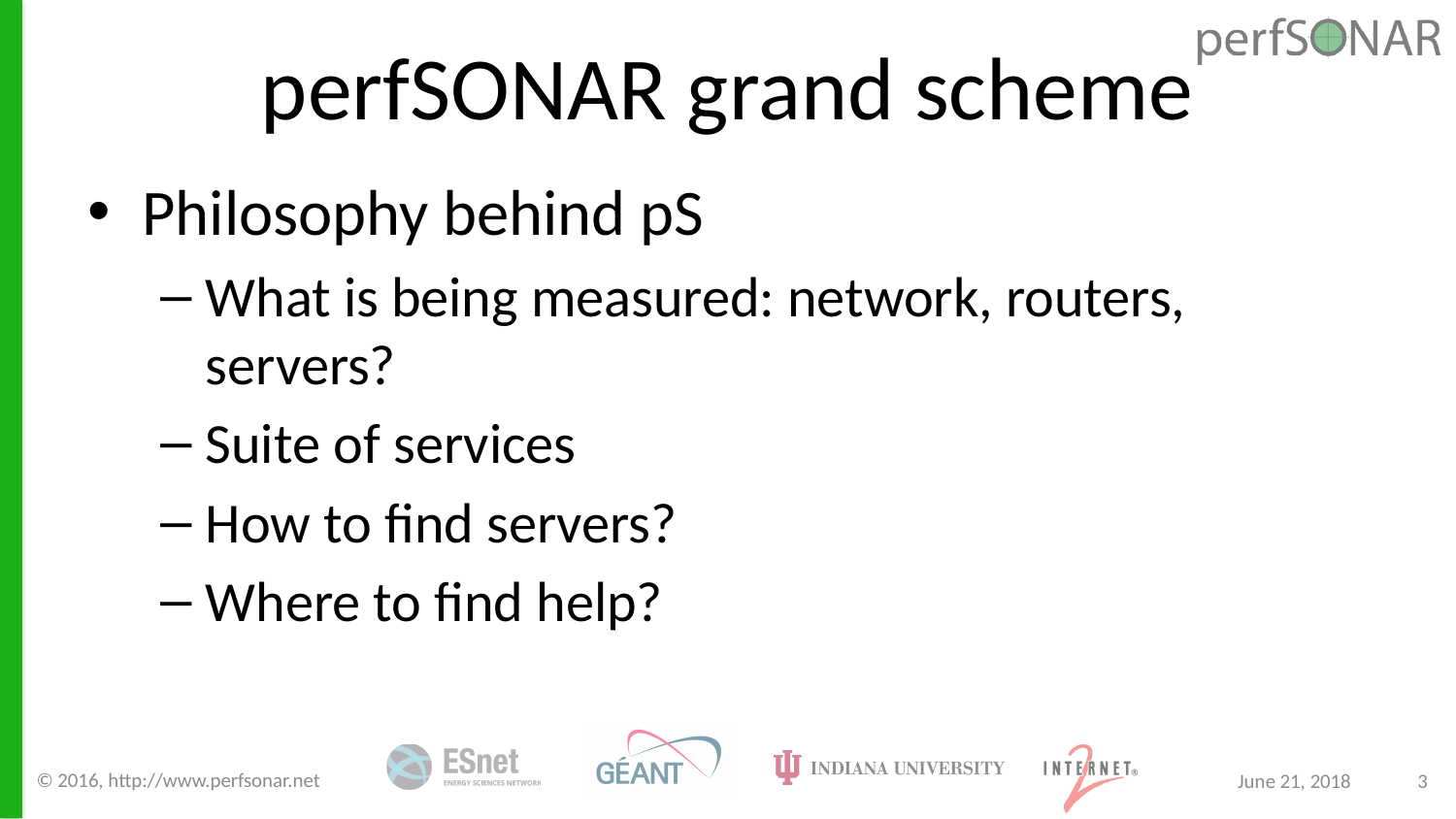

# perfSONAR grand scheme
Philosophy behind pS
What is being measured: network, routers, servers?
Suite of services
How to find servers?
Where to find help?
© 2016, http://www.perfsonar.net
June 21, 2018
3